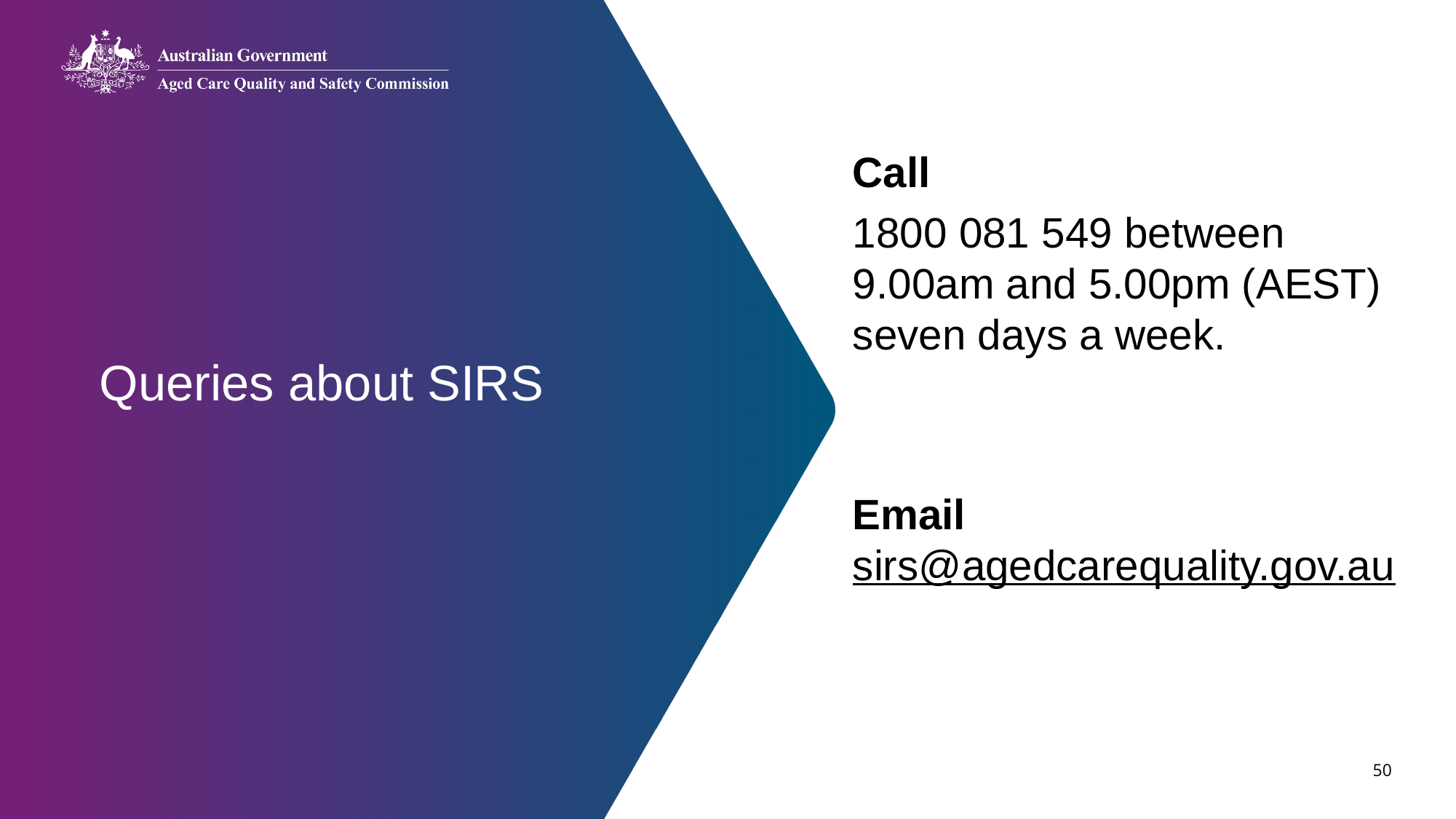

Call
1800 081 549 between 9.00am and 5.00pm (AEST) seven days a week.

Email sirs@agedcarequality.gov.au
# Queries about SIRS